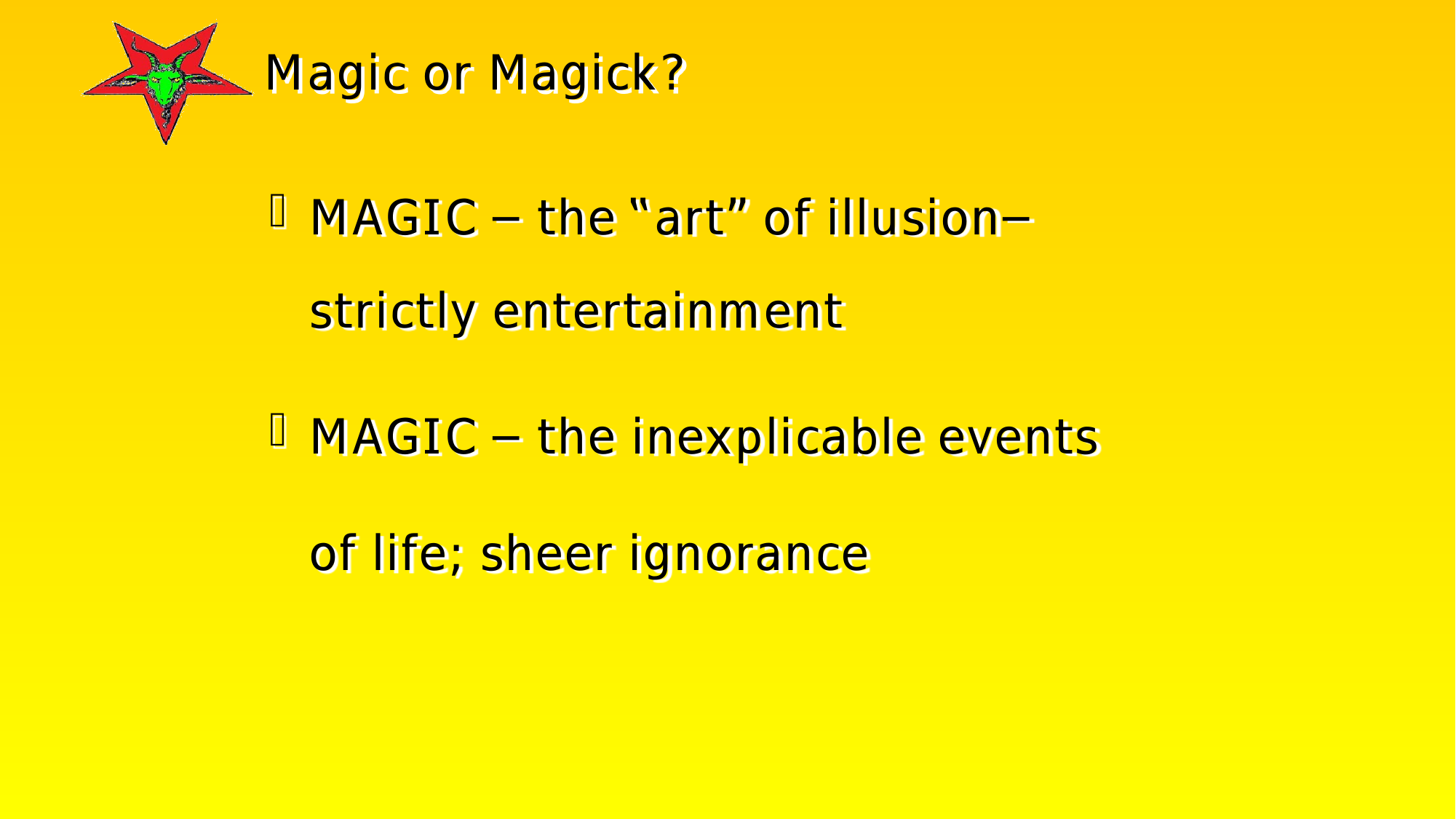

MAGIC – the “art” of illusion–strictly entertainment
MAGIC – the inexplicable events of life; sheer ignorance